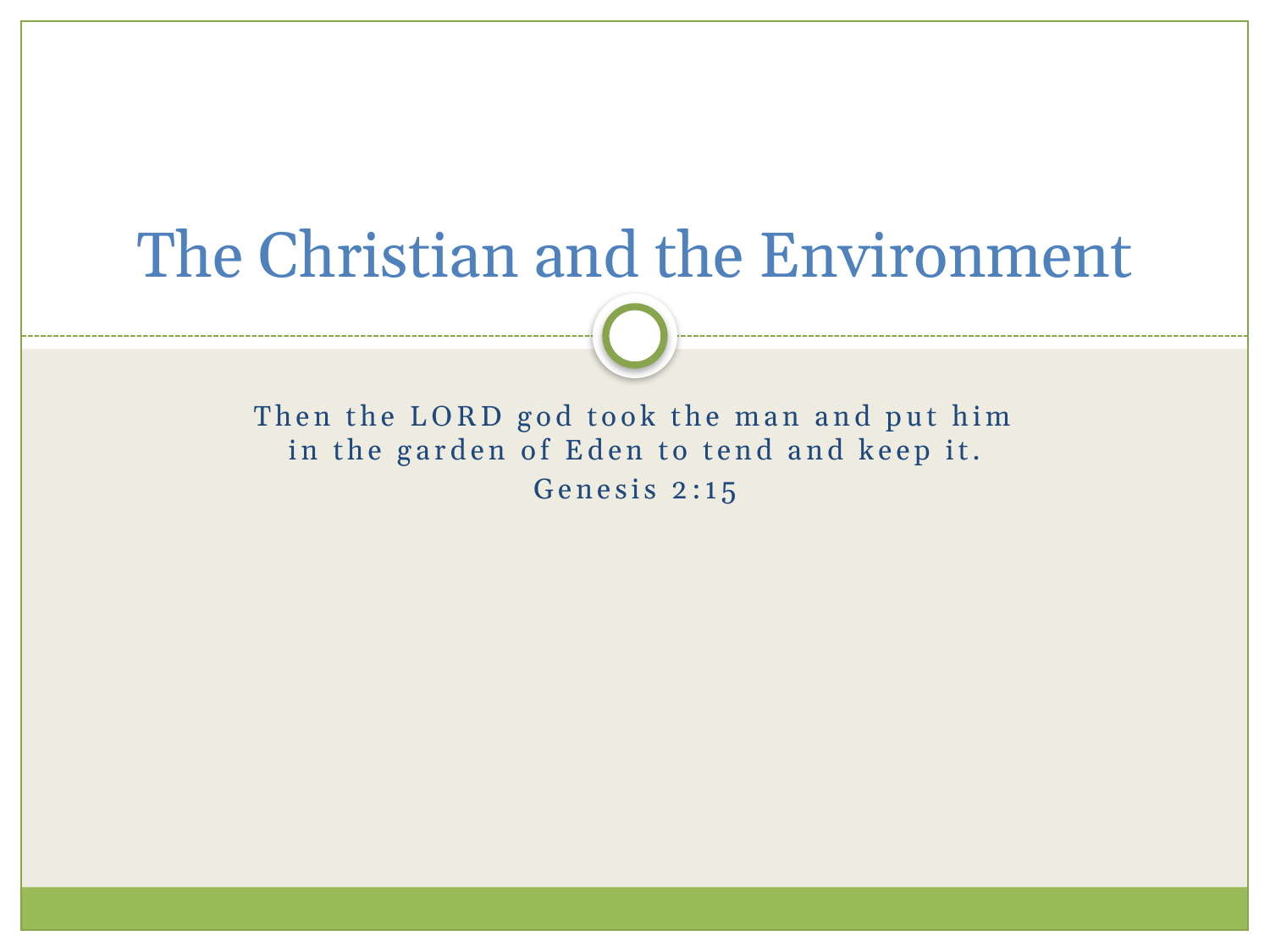

# The Christian and the Environment
Then the LORD god took the man and put him in the garden of Eden to tend and keep it.
Genesis 2:15